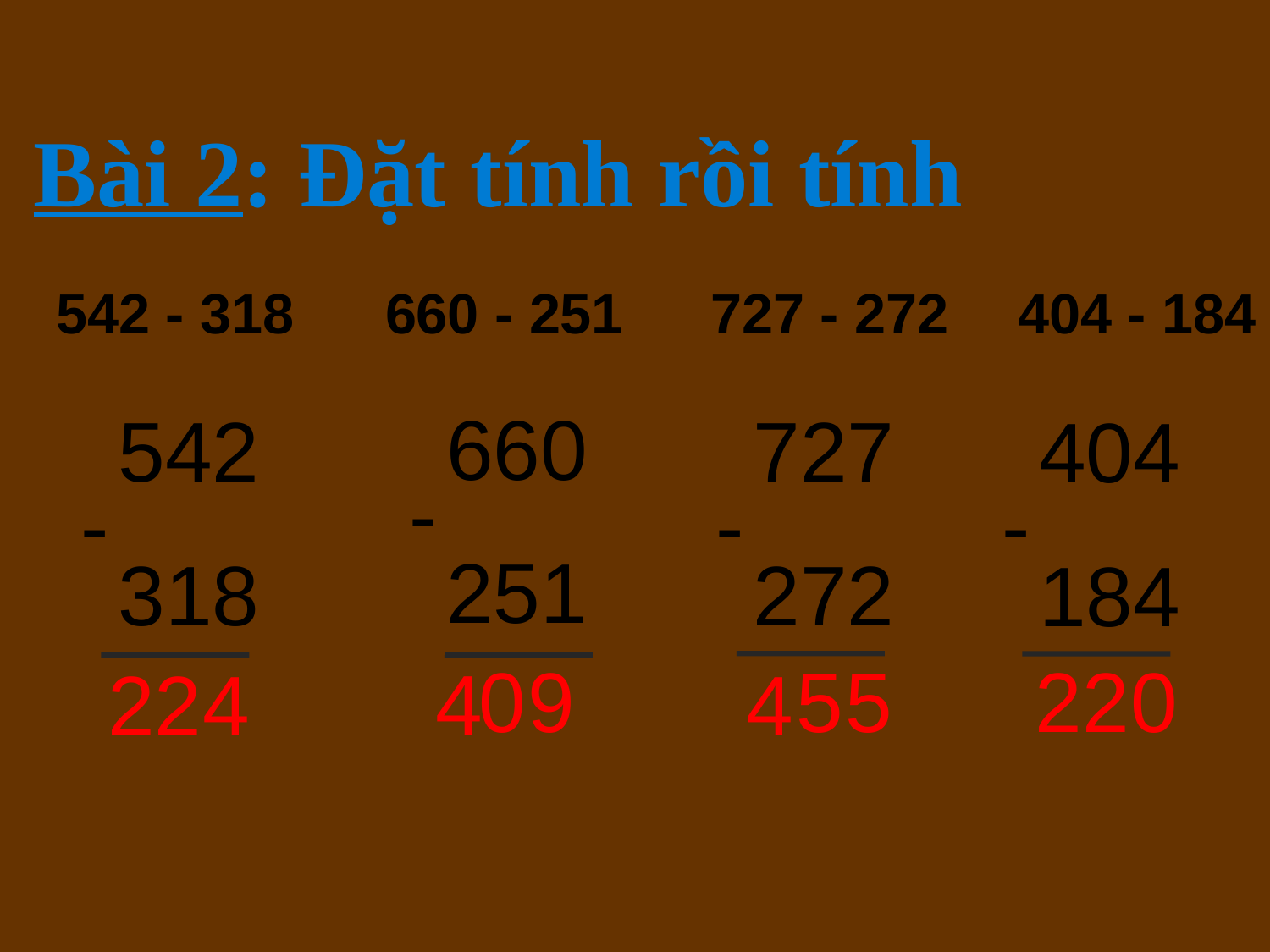

Bài 2: Đặt tính rồi tính
660 - 251
542 - 318
727 - 272
404 - 184
660
251
542
318
727
272
404
184
-
-
-
-
2
0
9
5
5
2
0
4
2
2
4
4